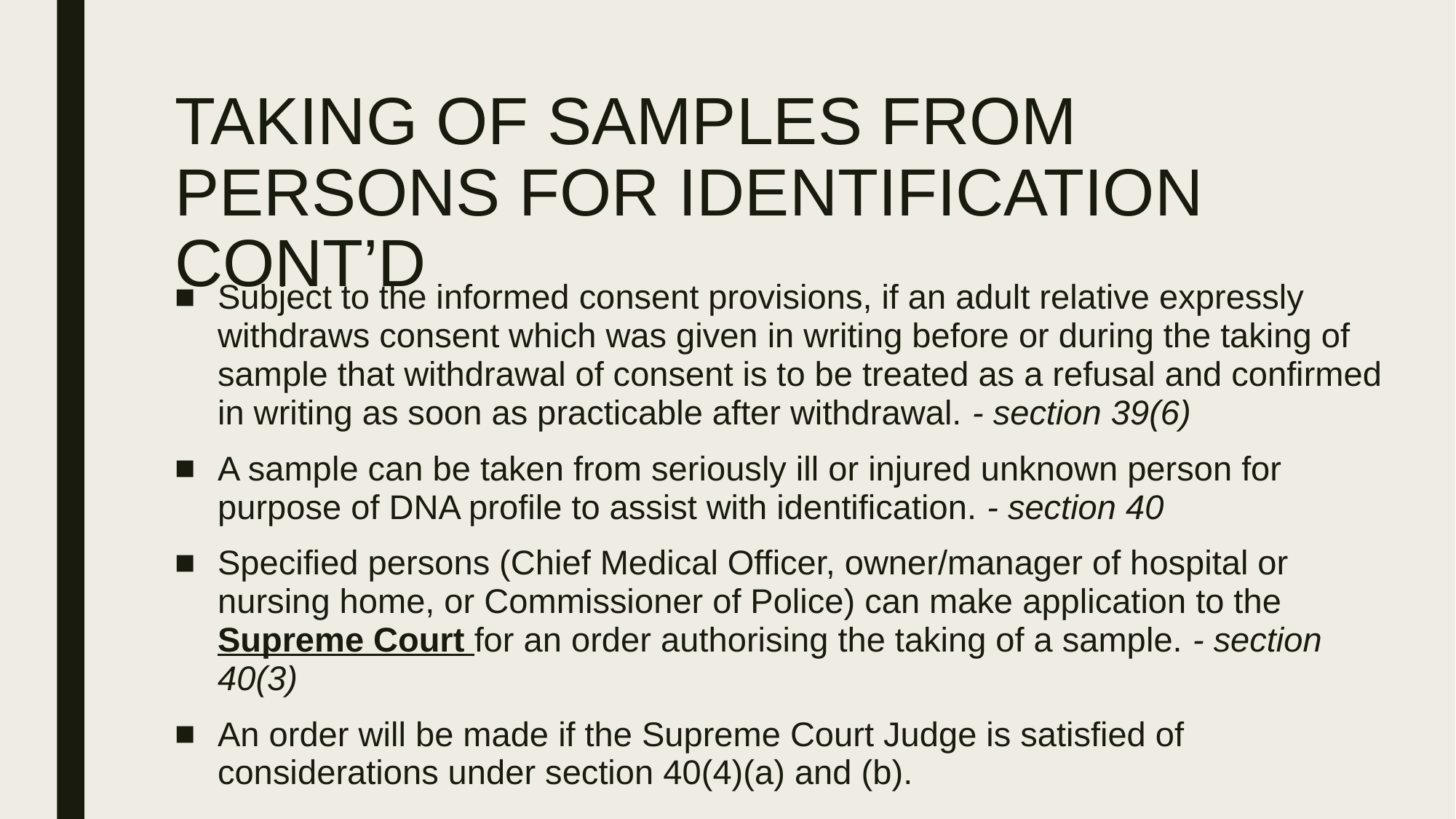

# TAKING OF SAMPLES FROM PERSONS FOR IDENTIFICATION CONT’D
Subject to the informed consent provisions, if an adult relative expressly withdraws consent which was given in writing before or during the taking of sample that withdrawal of consent is to be treated as a refusal and confirmed in writing as soon as practicable after withdrawal. - section 39(6)
A sample can be taken from seriously ill or injured unknown person for purpose of DNA profile to assist with identification. - section 40
Specified persons (Chief Medical Officer, owner/manager of hospital or nursing home, or Commissioner of Police) can make application to the Supreme Court for an order authorising the taking of a sample. - section 40(3)
An order will be made if the Supreme Court Judge is satisfied of considerations under section 40(4)(a) and (b).